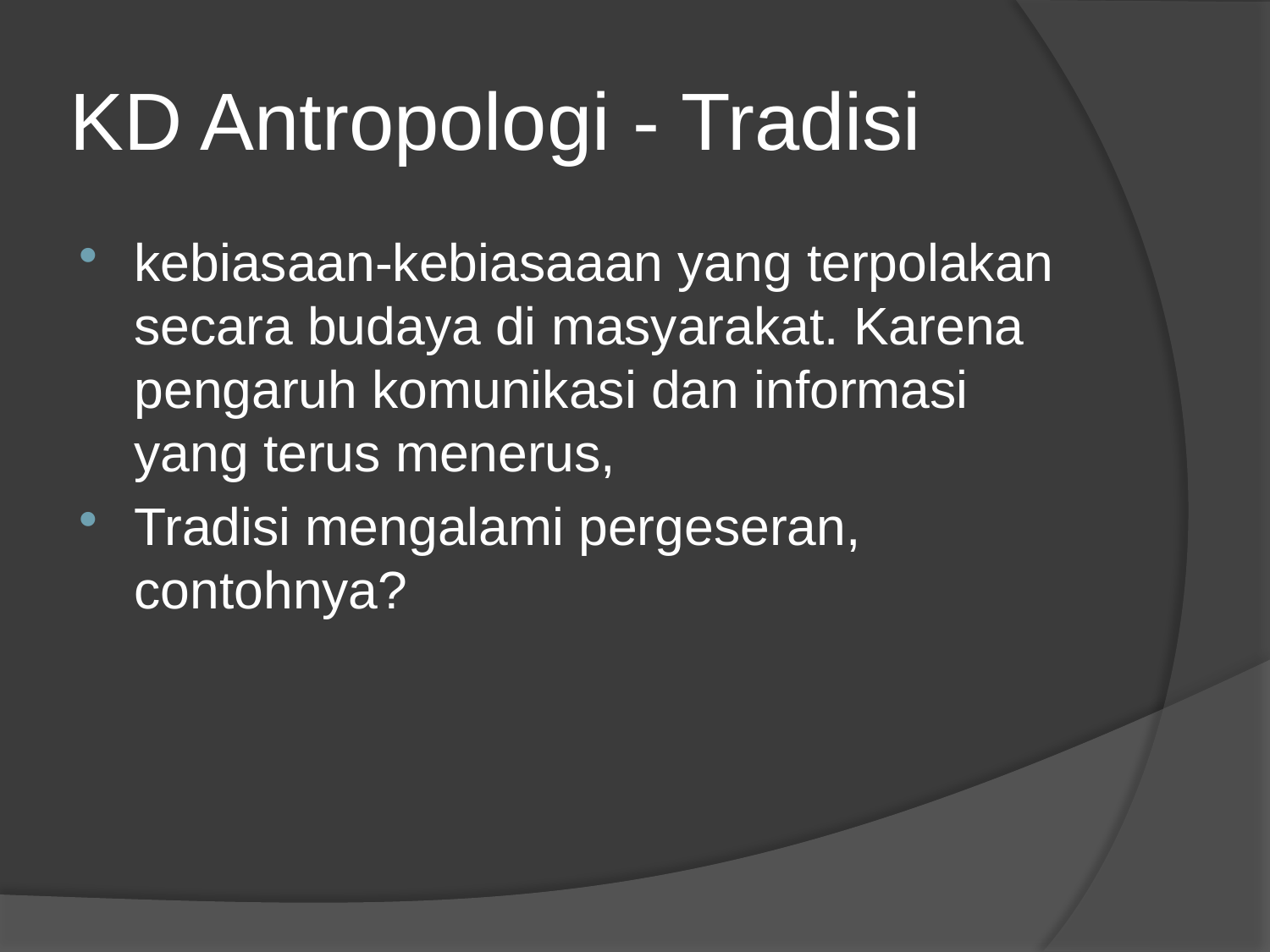

# KD Antropologi - Tradisi
kebiasaan-kebiasaaan yang terpolakan secara budaya di masyarakat. Karena pengaruh komunikasi dan informasi yang terus menerus,
Tradisi mengalami pergeseran, contohnya?